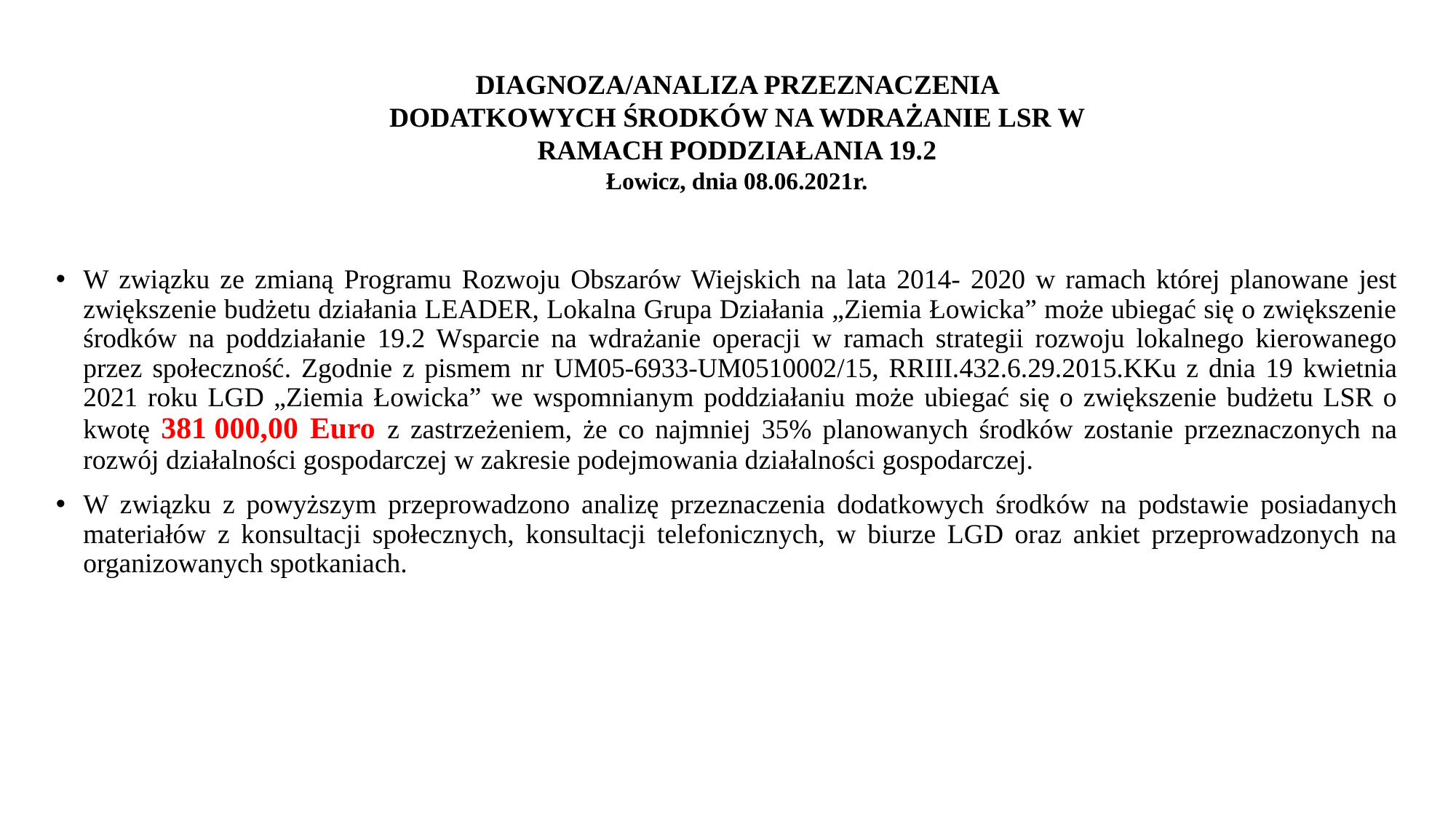

W związku ze zmianą Programu Rozwoju Obszarów Wiejskich na lata 2014- 2020 w ramach której planowane jest zwiększenie budżetu działania LEADER, Lokalna Grupa Działania „Ziemia Łowicka” może ubiegać się o zwiększenie środków na poddziałanie 19.2 Wsparcie na wdrażanie operacji w ramach strategii rozwoju lokalnego kierowanego przez społeczność. Zgodnie z pismem nr UM05-6933-UM0510002/15, RRIII.432.6.29.2015.KKu z dnia 19 kwietnia 2021 roku LGD „Ziemia Łowicka” we wspomnianym poddziałaniu może ubiegać się o zwiększenie budżetu LSR o kwotę 381 000,00 Euro z zastrzeżeniem, że co najmniej 35% planowanych środków zostanie przeznaczonych na rozwój działalności gospodarczej w zakresie podejmowania działalności gospodarczej.
W związku z powyższym przeprowadzono analizę przeznaczenia dodatkowych środków na podstawie posiadanych materiałów z konsultacji społecznych, konsultacji telefonicznych, w biurze LGD oraz ankiet przeprowadzonych na organizowanych spotkaniach.

DIAGNOZA/ANALIZA PRZEZNACZENIA DODATKOWYCH ŚRODKÓW NA WDRAŻANIE LSR W RAMACH PODDZIAŁANIA 19.2
Łowicz, dnia 08.06.2021r.